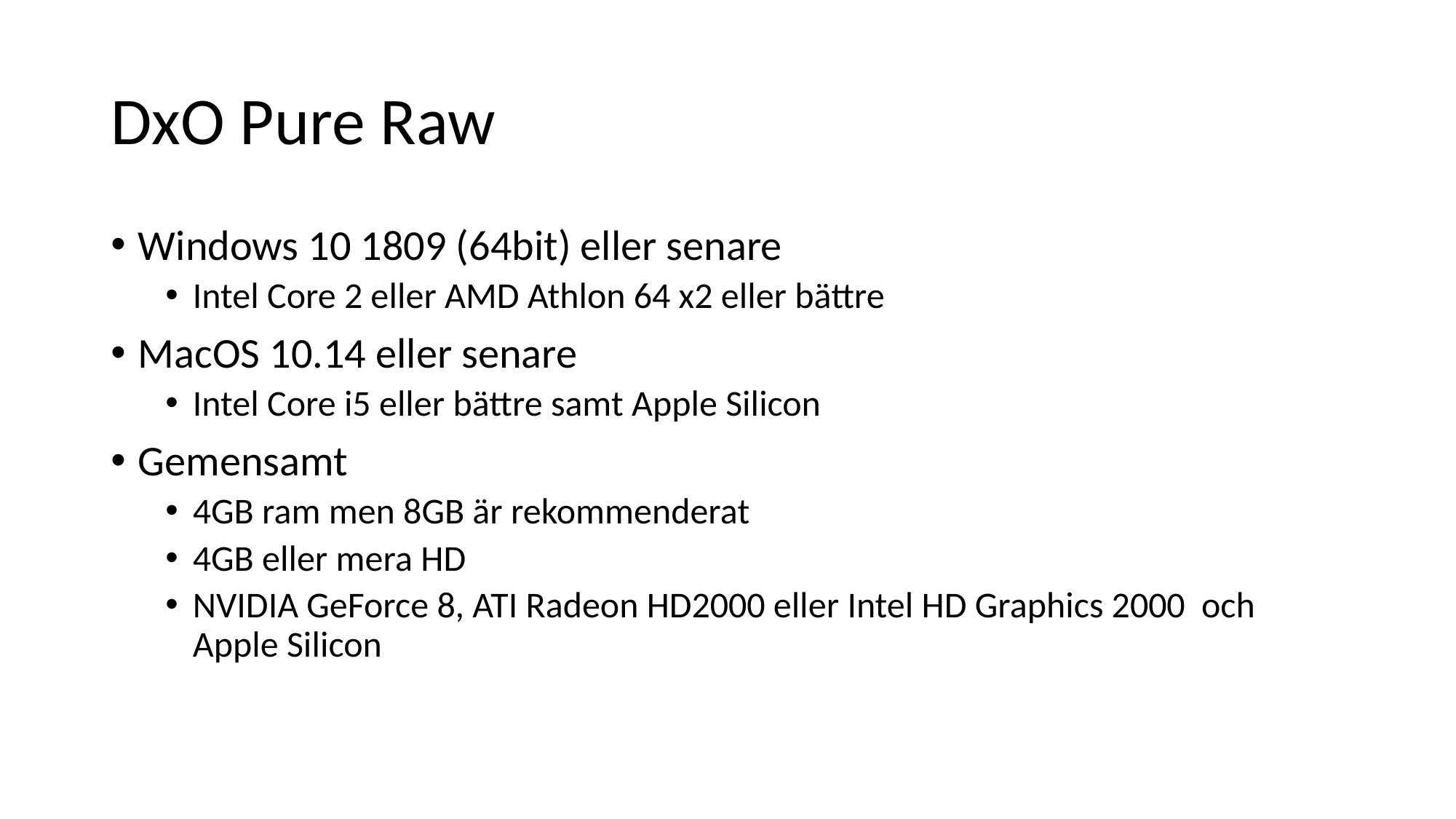

# DxO Pure Raw
Windows 10 1809 (64bit) eller senare
Intel Core 2 eller AMD Athlon 64 x2 eller bättre
MacOS 10.14 eller senare
Intel Core i5 eller bättre samt Apple Silicon
Gemensamt
4GB ram men 8GB är rekommenderat
4GB eller mera HD
NVIDIA GeForce 8, ATI Radeon HD2000 eller Intel HD Graphics 2000  och Apple Silicon